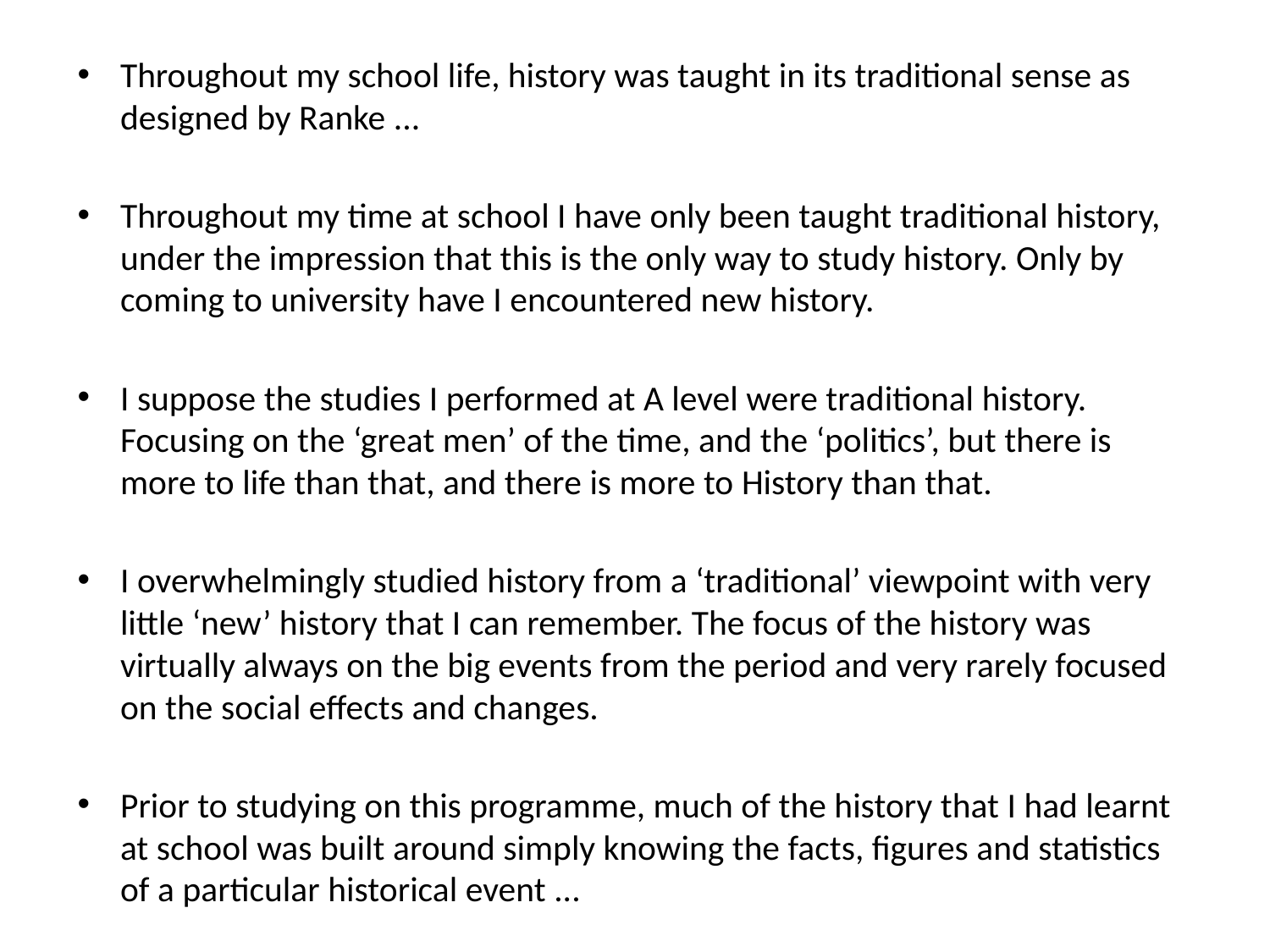

Throughout my school life, history was taught in its traditional sense as designed by Ranke ...

Throughout my time at school I have only been taught traditional history, under the impression that this is the only way to study history. Only by coming to university have I encountered new history.

I suppose the studies I performed at A level were traditional history. Focusing on the ‘great men’ of the time, and the ‘politics’, but there is more to life than that, and there is more to History than that.

I overwhelmingly studied history from a ‘traditional’ viewpoint with very little ‘new’ history that I can remember. The focus of the history was virtually always on the big events from the period and very rarely focused on the social effects and changes.

Prior to studying on this programme, much of the history that I had learnt at school was built around simply knowing the facts, figures and statistics of a particular historical event ...

#